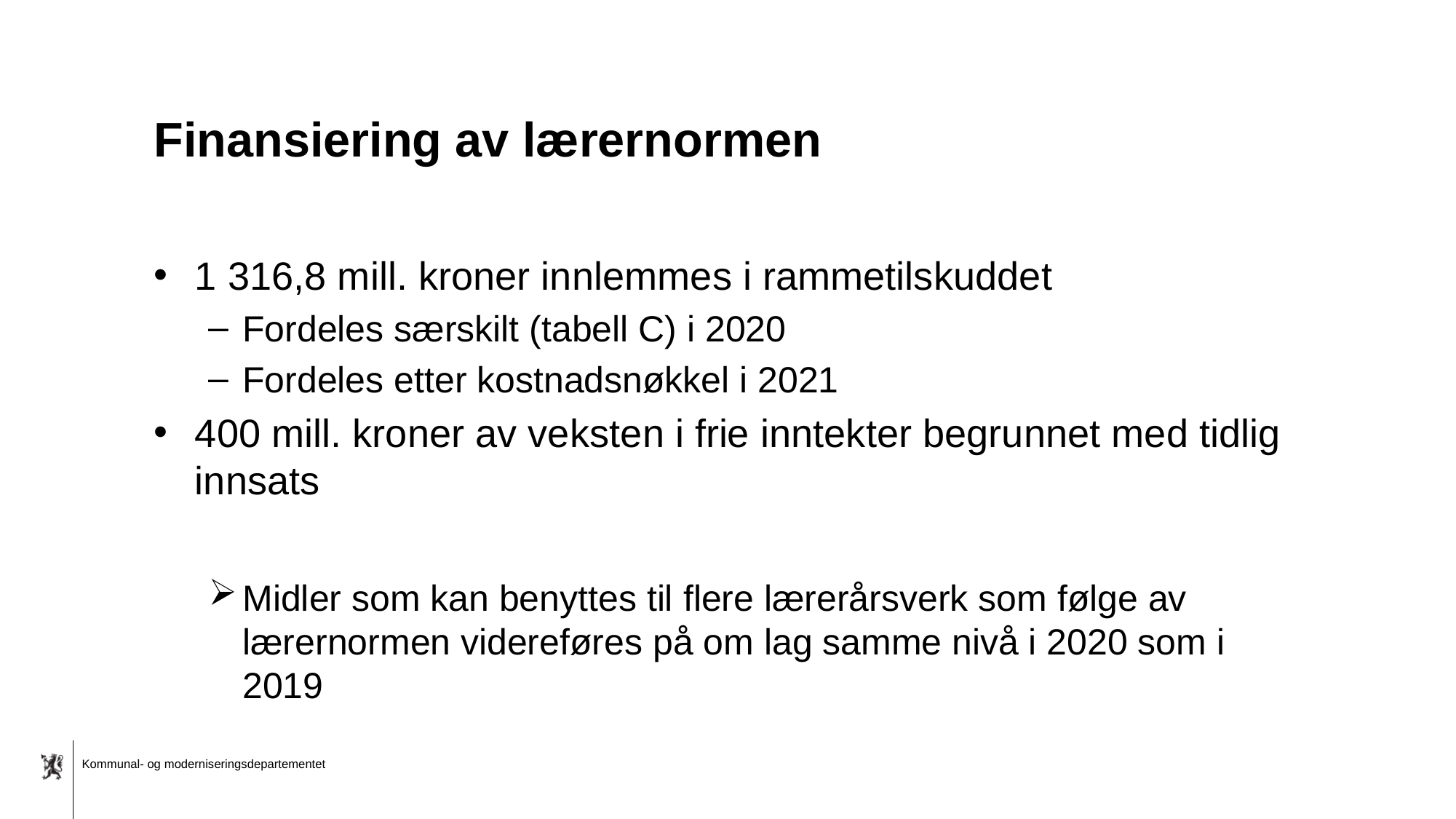

# Finansiering av lærernormen

1 316,8 mill. kroner innlemmes i rammetilskuddet
Fordeles særskilt (tabell C) i 2020
Fordeles etter kostnadsnøkkel i 2021
400 mill. kroner av veksten i frie inntekter begrunnet med tidlig innsats

Midler som kan benyttes til flere lærerårsverk som følge av lærernormen videreføres på om lag samme nivå i 2020 som i 2019